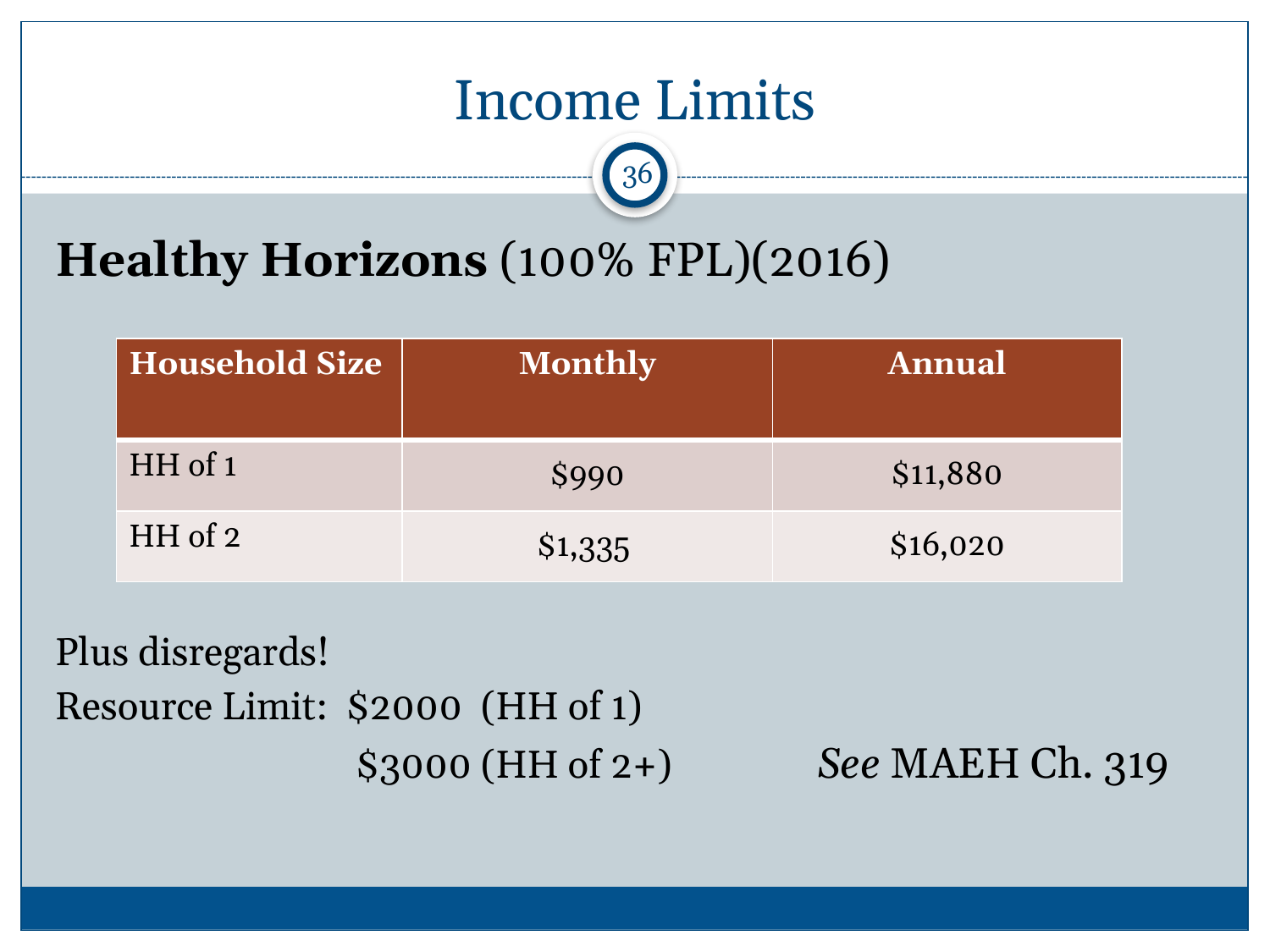

# Income Limits
36
Healthy Horizons (100% FPL)(2016)

Plus disregards!
Resource Limit:  $2000  (HH of 1)
		     $3000 (HH of 2+)		See MAEH Ch. 319

| Household Size | Monthly | Annual |
| --- | --- | --- |
| HH of 1 | $990 | $11,880 |
| HH of 2 | $1,335 | $16,020 |